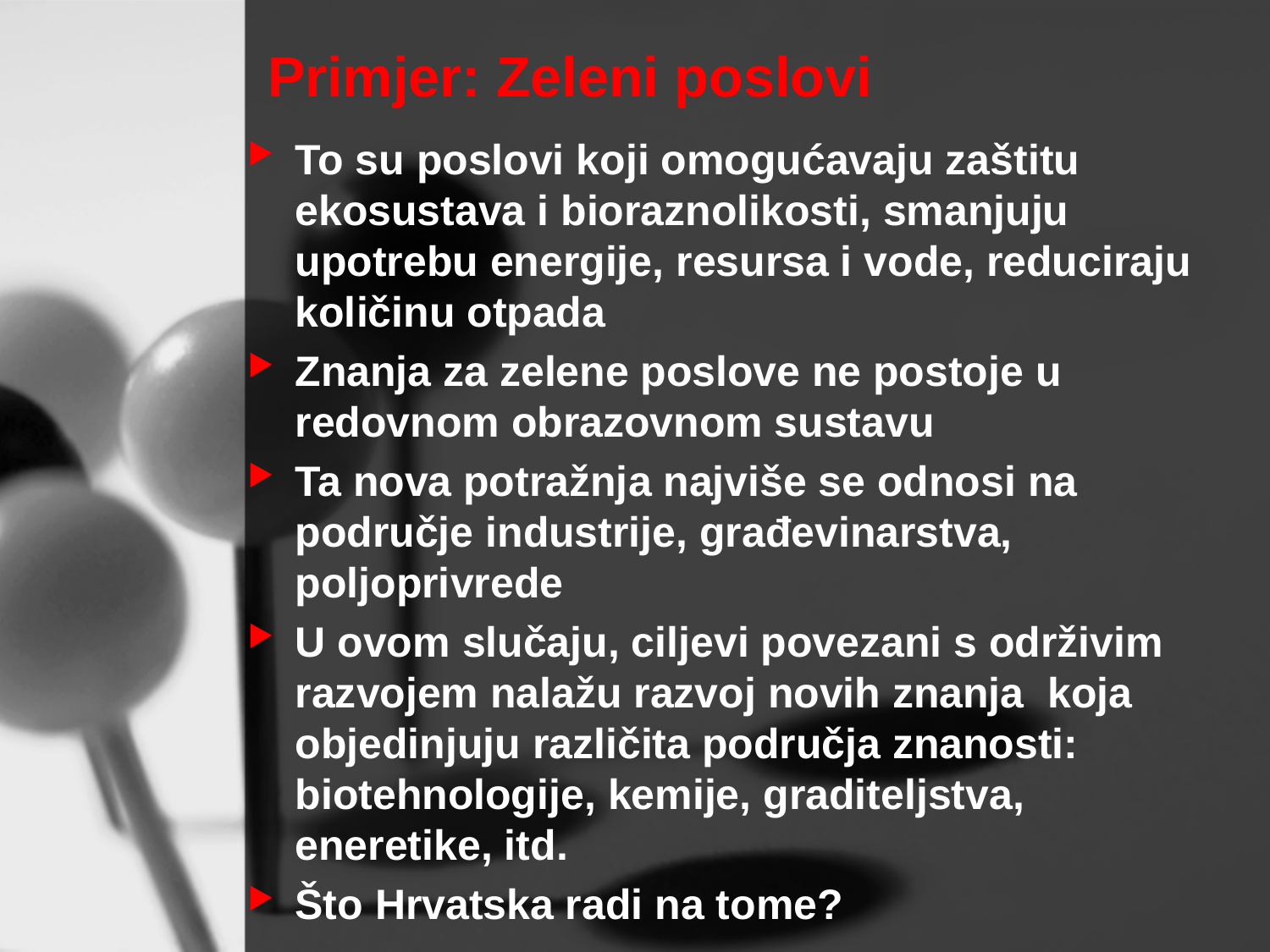

# Primjer: Zeleni poslovi
To su poslovi koji omogućavaju zaštitu ekosustava i bioraznolikosti, smanjuju upotrebu energije, resursa i vode, reduciraju količinu otpada
Znanja za zelene poslove ne postoje u redovnom obrazovnom sustavu
Ta nova potražnja najviše se odnosi na područje industrije, građevinarstva, poljoprivrede
U ovom slučaju, ciljevi povezani s održivim razvojem nalažu razvoj novih znanja  koja objedinjuju različita područja znanosti: biotehnologije, kemije, graditeljstva, eneretike, itd.
Što Hrvatska radi na tome?